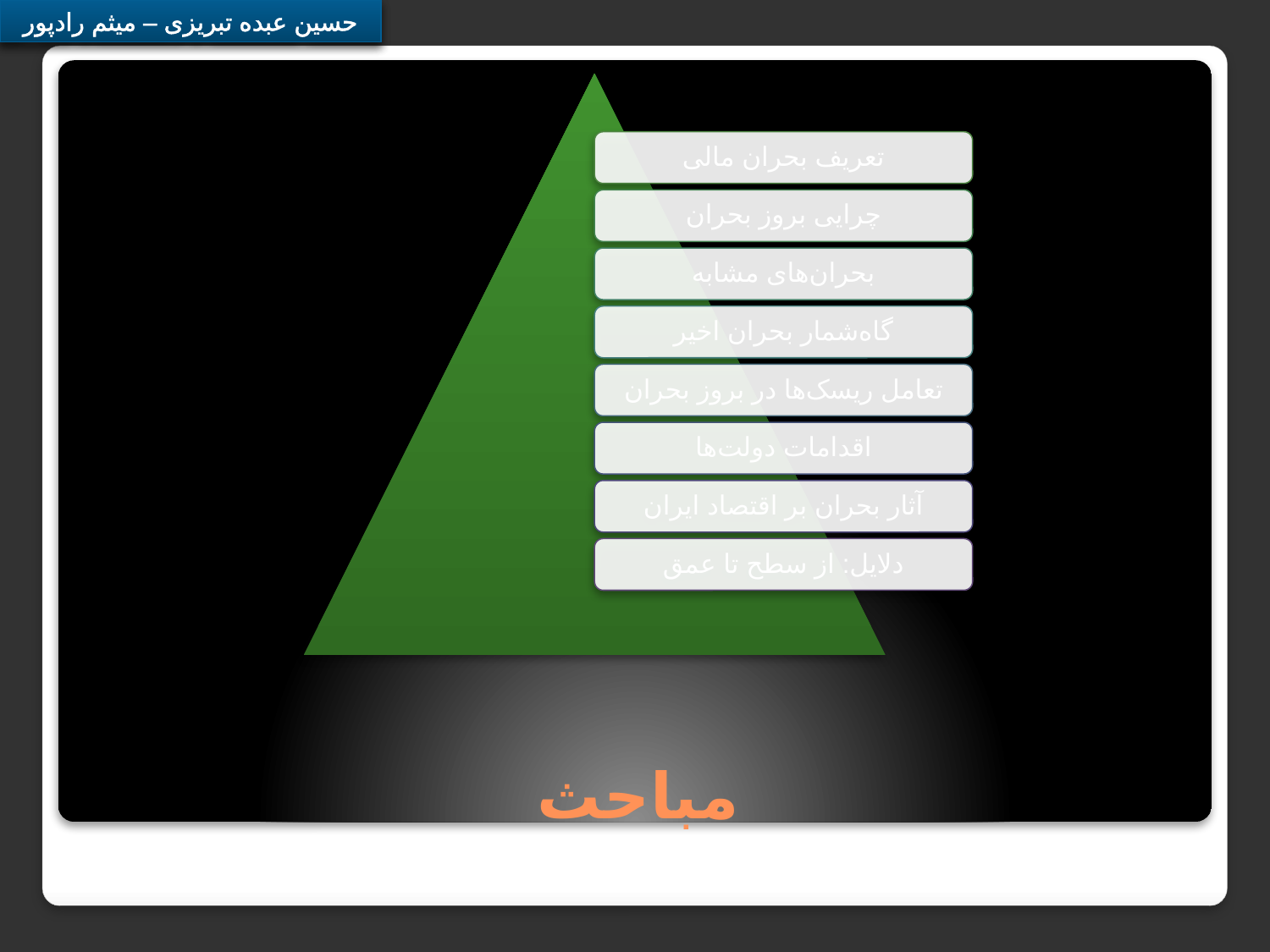

تعریف بحران‌ مالی
چرایی بروز بحران
بحران‌های مشابه
گاه‌شمار بحران اخیر
تعامل ریسک‌ها در بروز بحران
اقدامات دولت‌ها
آثار بحران بر اقتصاد ایران
دلایل: از سطح تا عمق
# مباحث